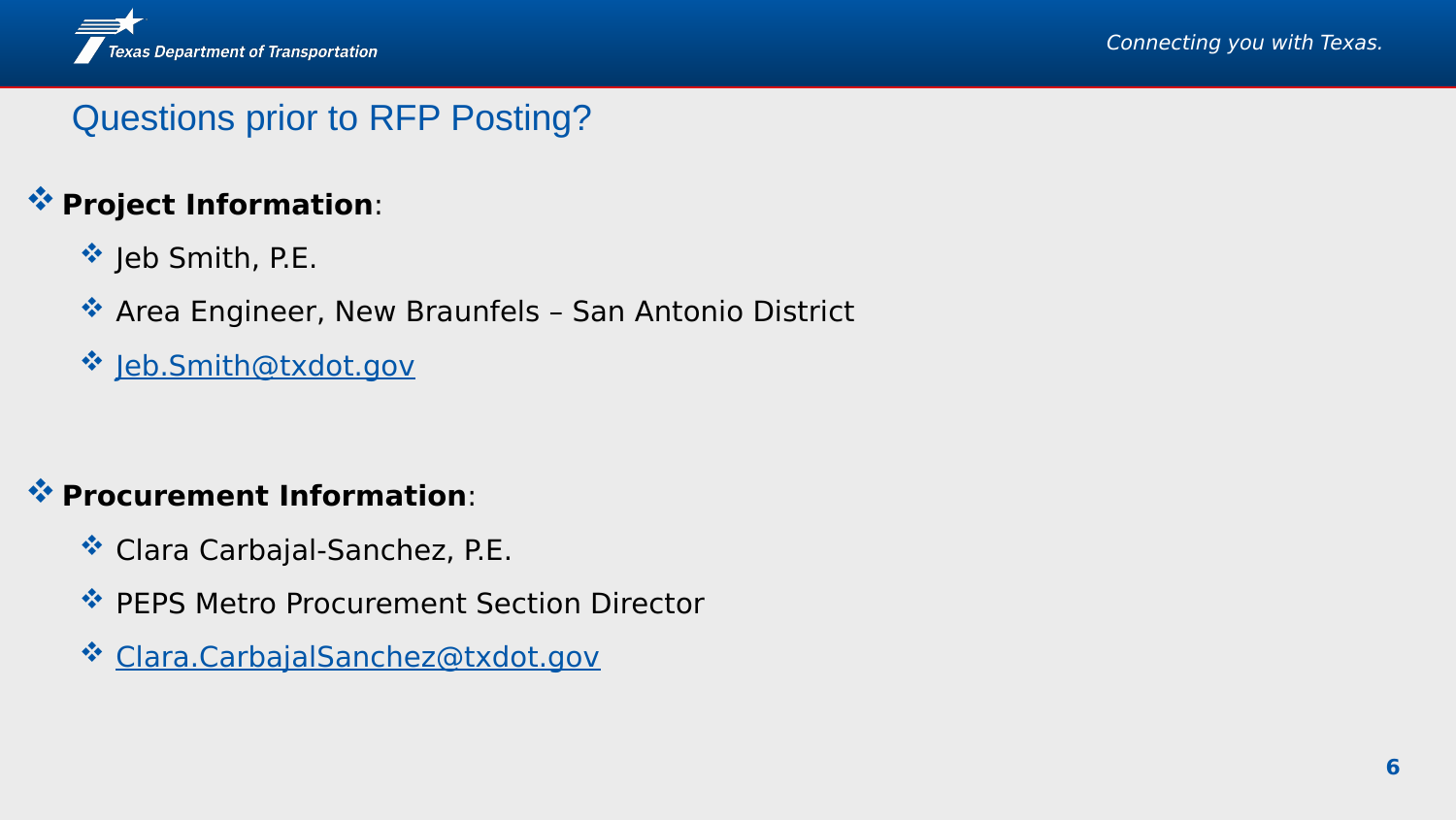

# Questions prior to RFP Posting?
Project Information:
Jeb Smith, P.E.
Area Engineer, New Braunfels – San Antonio District
Jeb.Smith@txdot.gov

Procurement Information:
Clara Carbajal-Sanchez, P.E.
PEPS Metro Procurement Section Director
Clara.CarbajalSanchez@txdot.gov

6